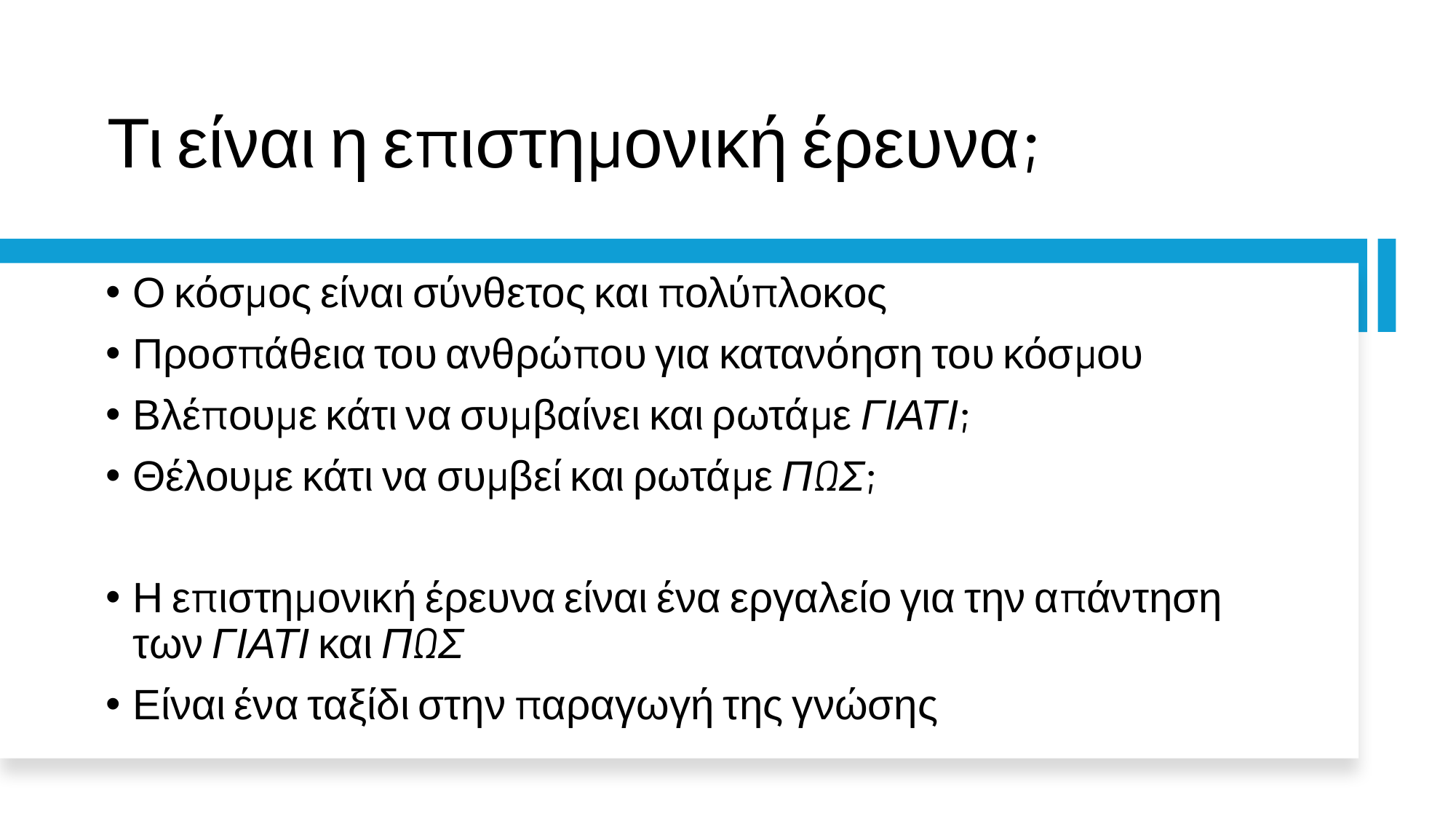

# Τι είναι η επιστημονική έρευνα;

Ο κόσμος είναι σύνθετος και πολύπλοκος
Προσπάθεια του ανθρώπου για κατανόηση του κόσμου
Βλέπουμε κάτι να συμβαίνει και ρωτάμε ΓΙΑΤΙ;
Θέλουμε κάτι να συμβεί και ρωτάμε ΠΩΣ;

Η επιστημονική έρευνα είναι ένα εργαλείο για την απάντηση των ΓΙΑΤΙ και ΠΩΣ
Είναι ένα ταξίδι στην παραγωγή της γνώσης